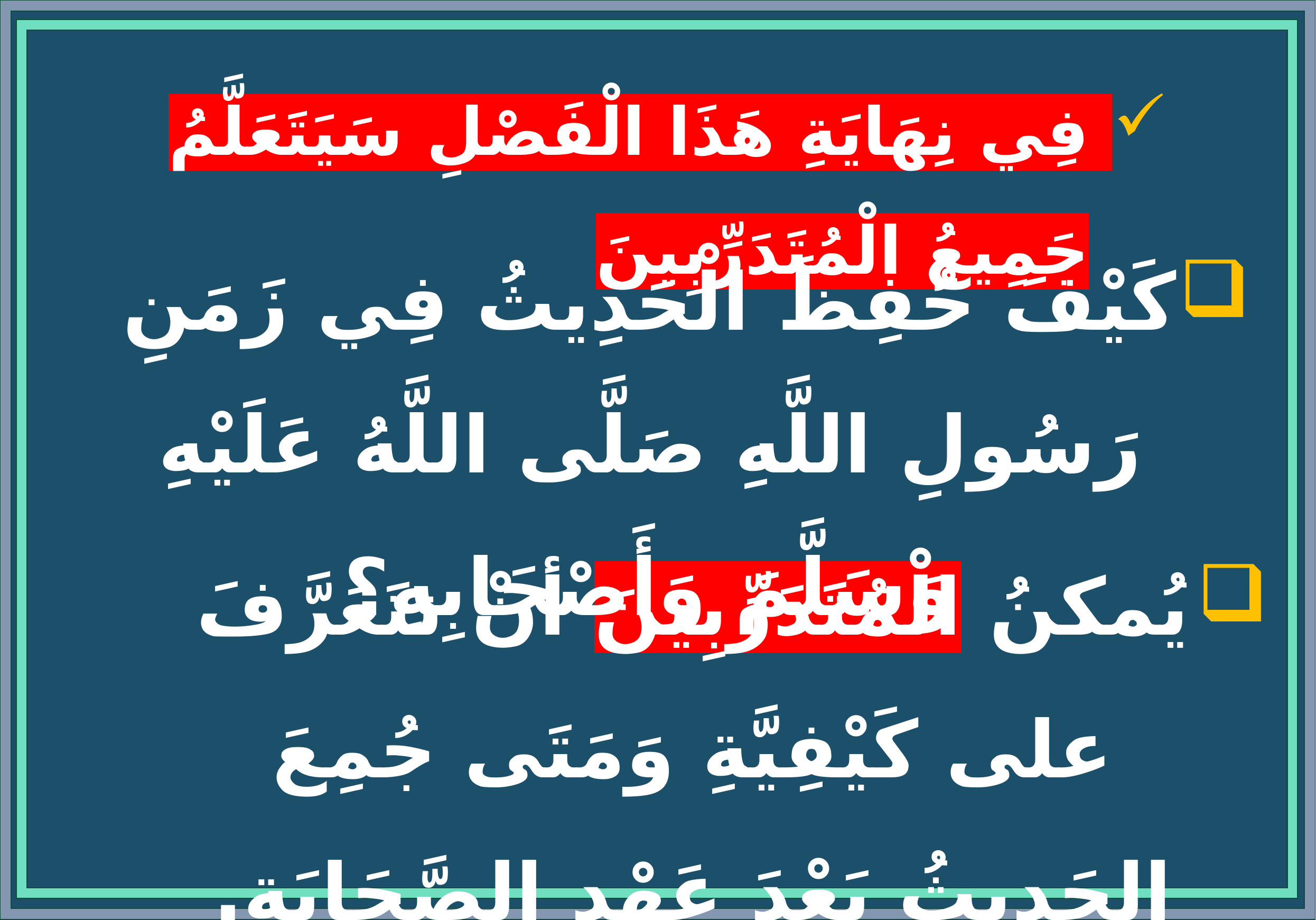

فِي نِهَايَةِ هَذَا الْفَصْلِ سَيَتَعَلَّمُ جَمِيعُ الْمُتَدَرِّبِينَ
كَيْفَ حُفِظَ الْحَدِيثُ فِي زَمَنِ رَسُولِ اللَّهِ صَلَّى اللَّهُ عَلَيْهِ وَسَلَّمَ وَأَصْحَابِهِ؟
يُمكنُ الْمُتَدَرِّبِينَ أنْ نتَعَرَّفَ على كَيْفِيَّةِ وَمَتَى جُمِعَ الحَدِيثُ بَعْدَ عَهْدِ الصَّحَابَةِ.